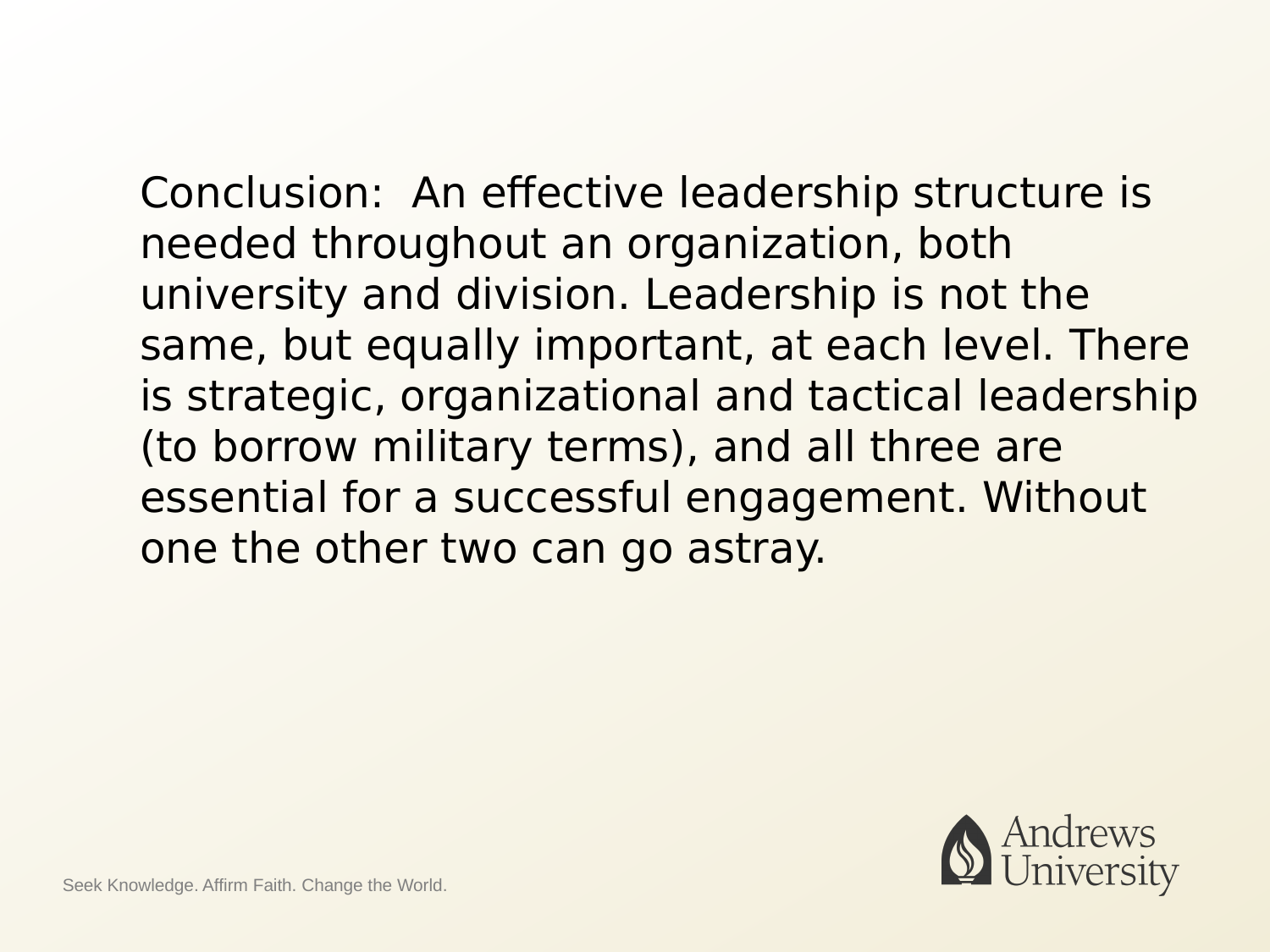

Conclusion:  An effective leadership structure is needed throughout an organization, both university and division. Leadership is not the same, but equally important, at each level. There is strategic, organizational and tactical leadership (to borrow military terms), and all three are essential for a successful engagement. Without one the other two can go astray.